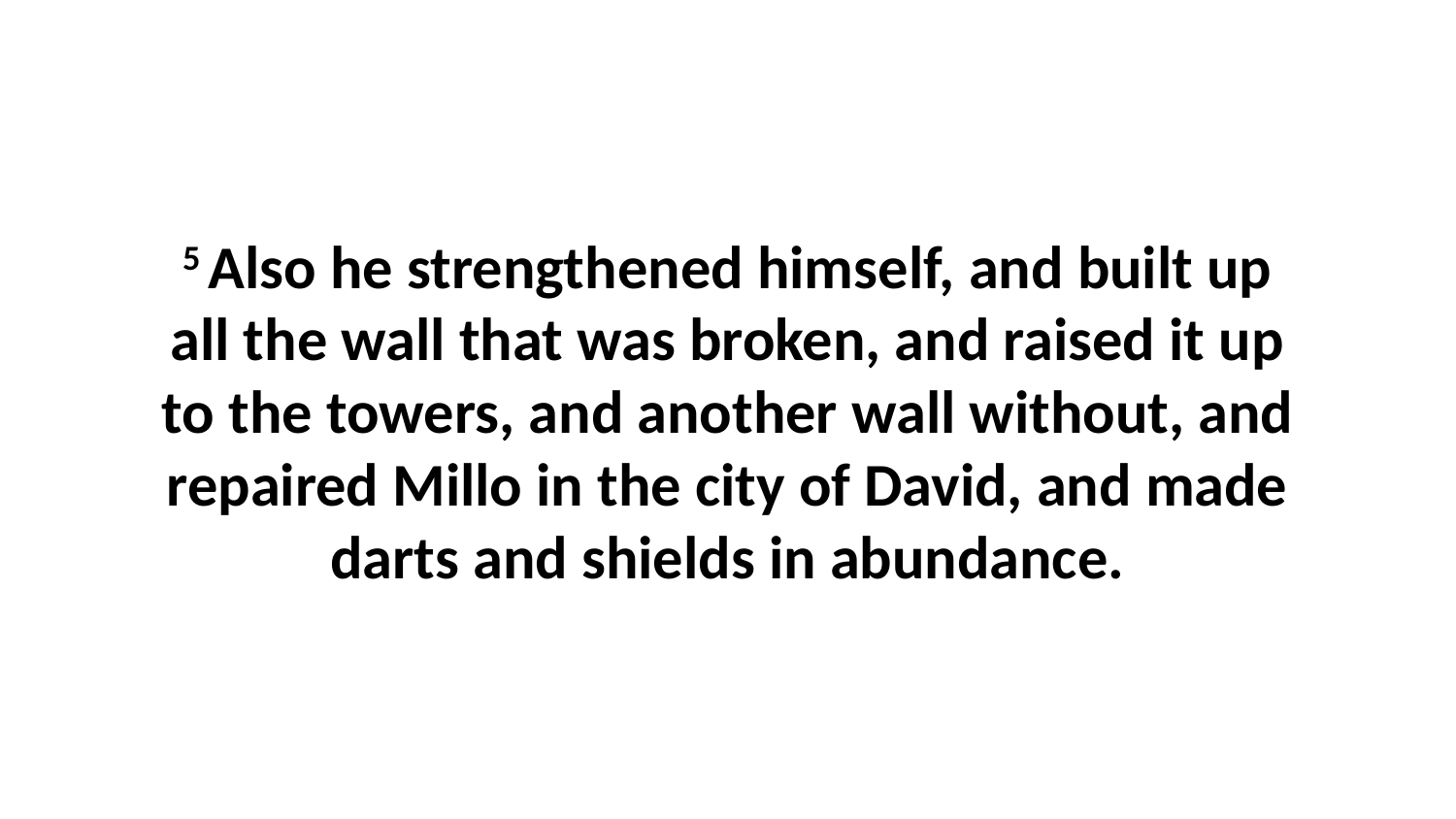

5 Also he strengthened himself, and built up all the wall that was broken, and raised it up to the towers, and another wall without, and repaired Millo in the city of David, and made darts and shields in abundance.